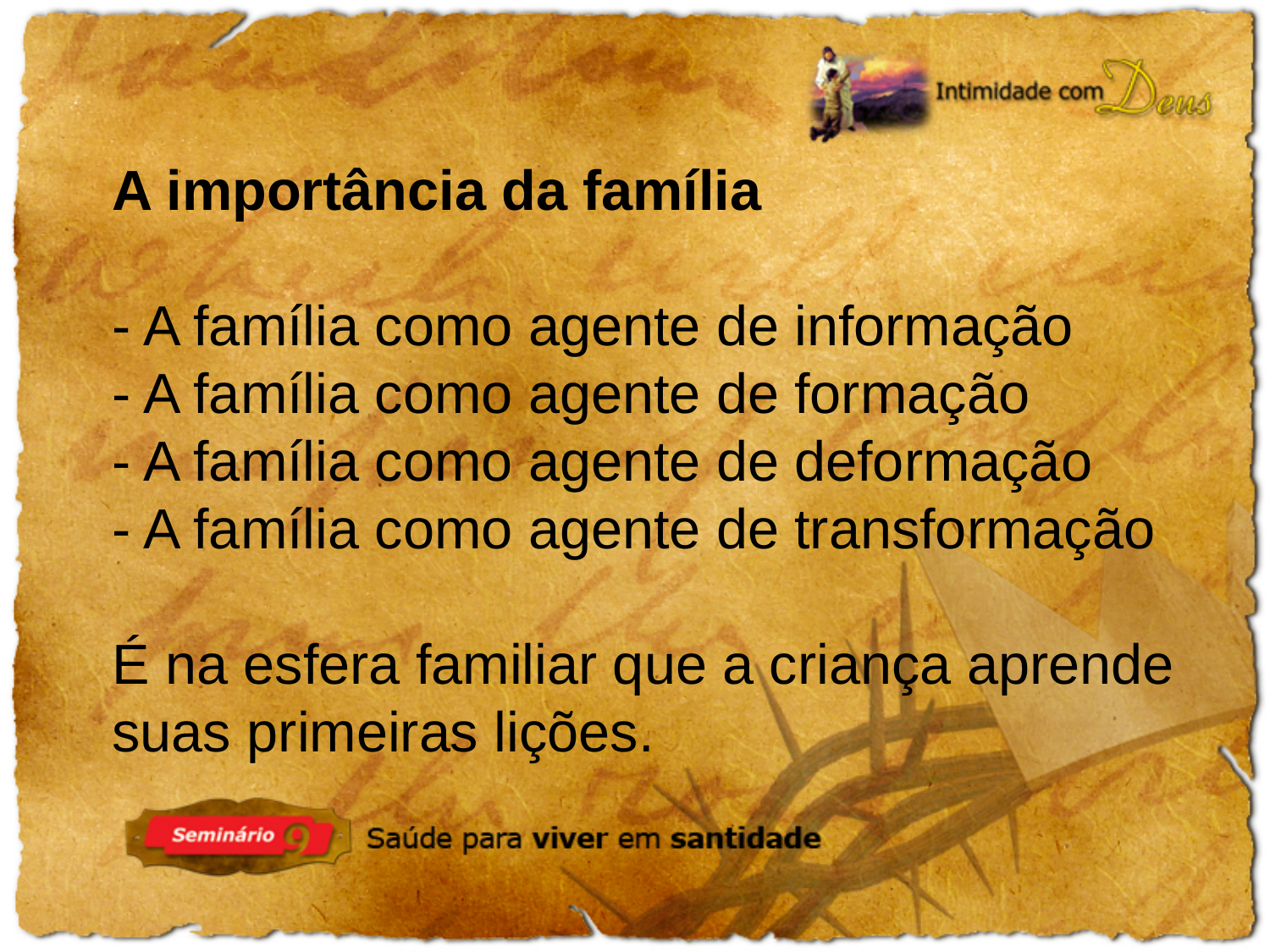

A importância da família

- A família como agente de informação
- A família como agente de formação
- A família como agente de deformação
- A família como agente de transformação

É na esfera familiar que a criança aprende suas primeiras lições.